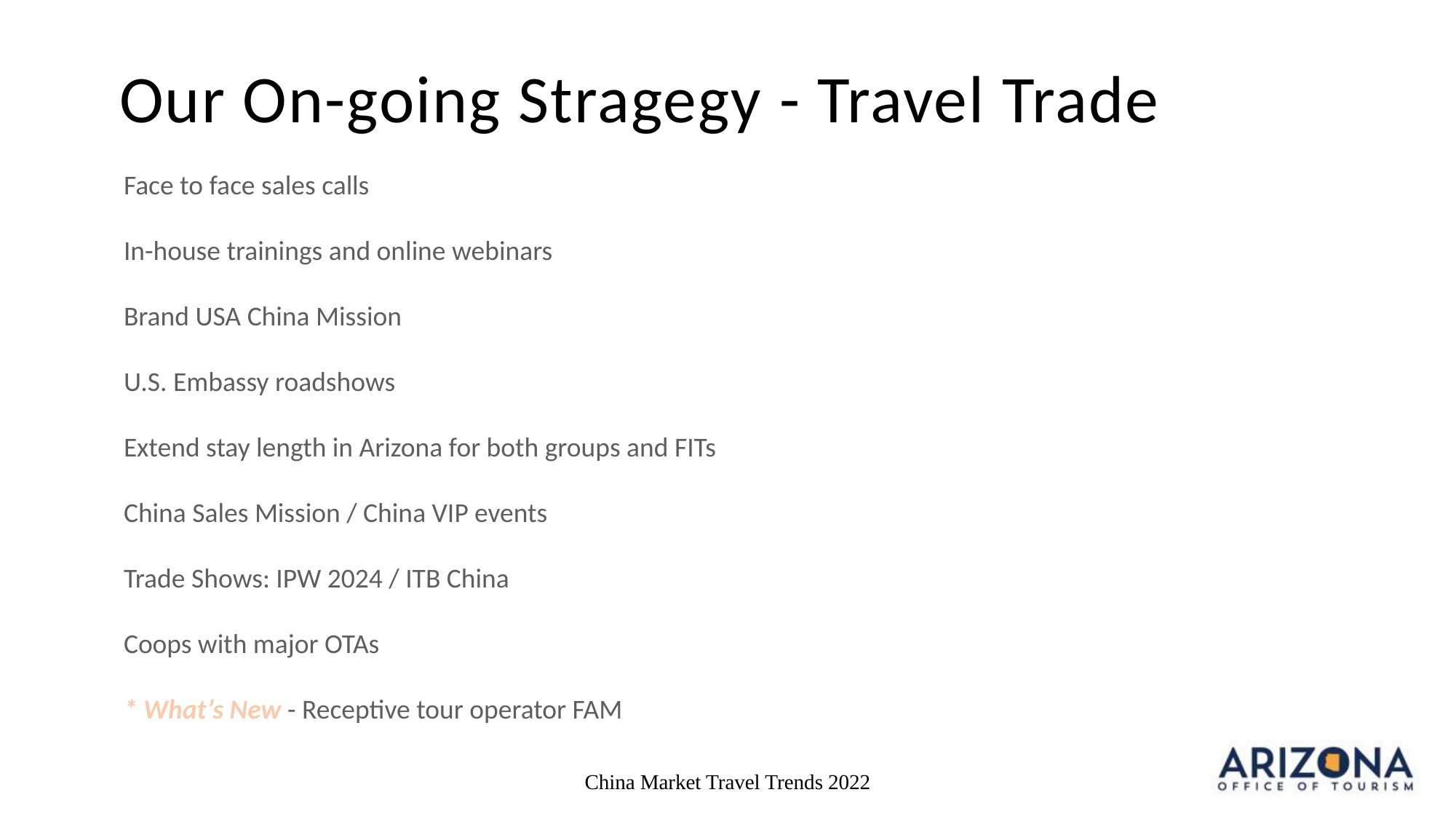

Our On-going Stragegy - Travel Trade
Face to face sales calls

In-house trainings and online webinars

Brand USA China Mission

U.S. Embassy roadshows

Extend stay length in Arizona for both groups and FITs

China Sales Mission / China VIP events

Trade Shows: IPW 2024 / ITB China

Coops with major OTAs

* What’s New - Receptive tour operator FAM

China Market Travel Trends 2022